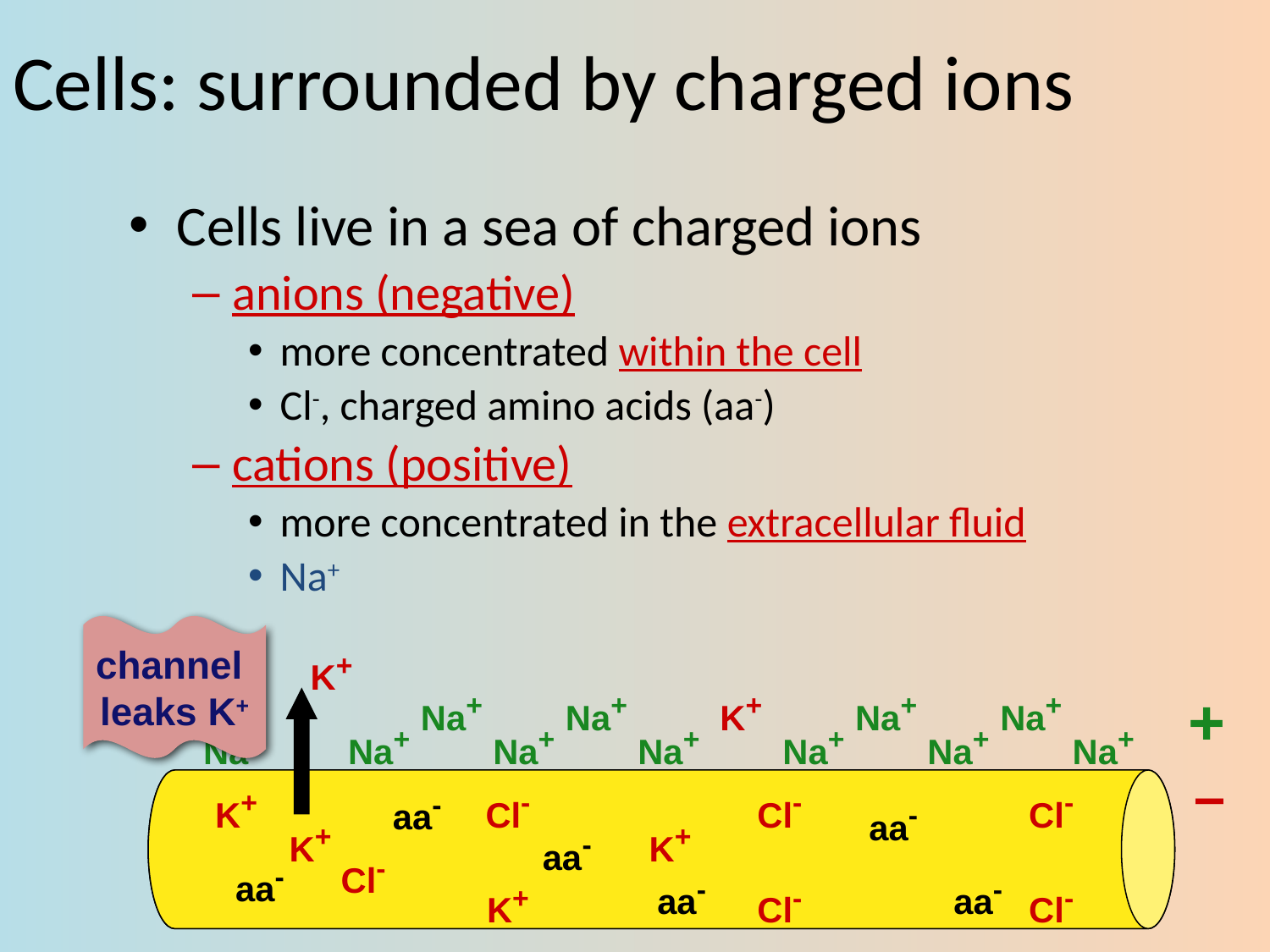

# Cells: surrounded by charged ions
Cells live in a sea of charged ions
anions (negative)
more concentrated within the cell
Cl-, charged amino acids (aa-)
cations (positive)
more concentrated in the extracellular fluid
Na+
channel
leaks K+
K+

Na+
Na+
K+
Na+
Na+
Na+
Na+
Na+
Na+
Na+
Na+
Na+
K+
Cl-
Cl-
Cl-
aa-
aa-
K+
aa-
Cl-
aa-
aa-
aa-
K+
Cl-
Cl-
+

–
K+